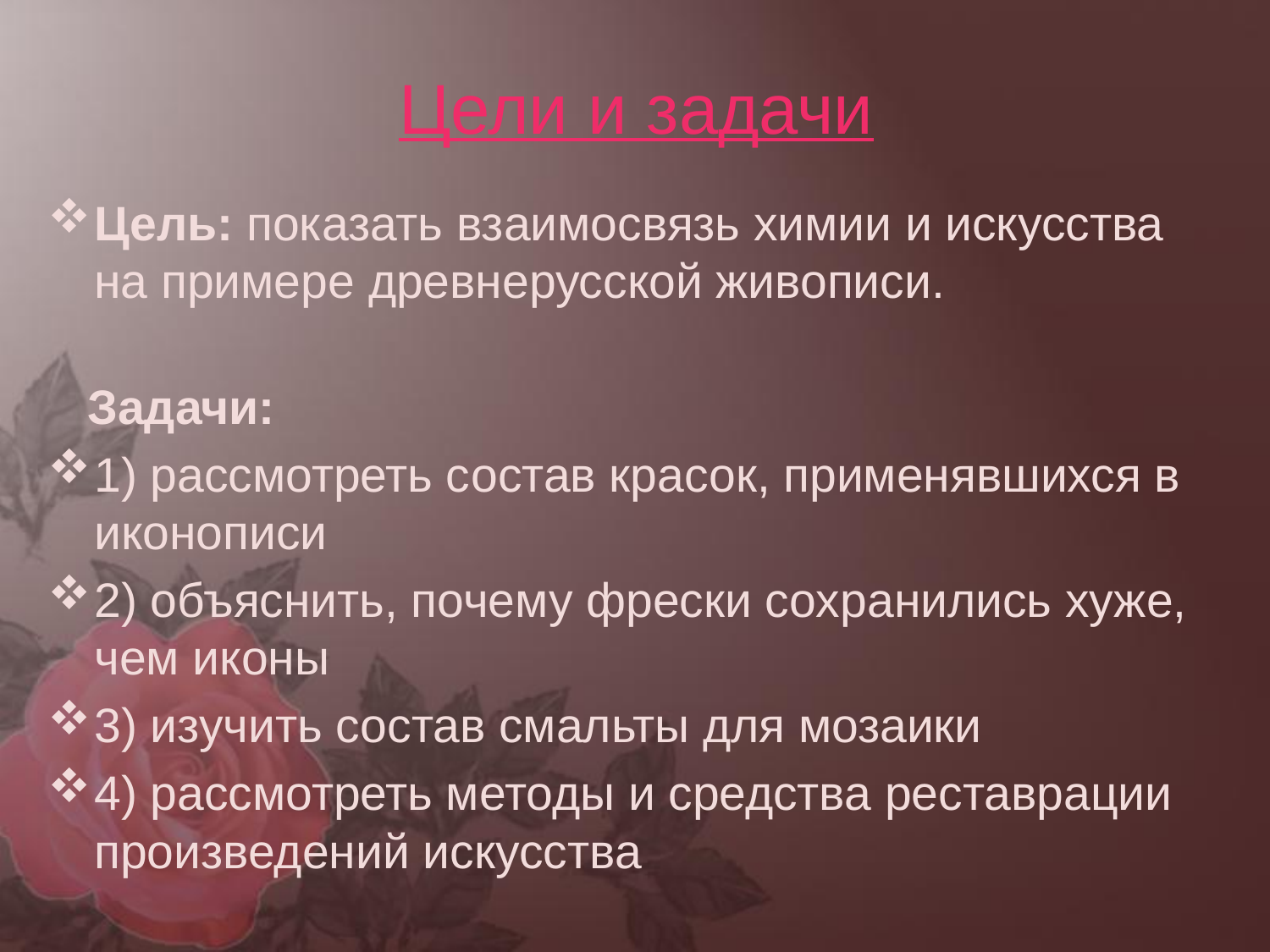

# Цели и задачи
Цель: показать взаимосвязь химии и искусства на примере древнерусской живописи.
   Задачи:
1) рассмотреть состав красок, применявшихся в иконописи
2) объяснить, почему фрески сохранились хуже, чем иконы
3) изучить состав смальты для мозаики
4) рассмотреть методы и средства реставрации произведений искусства